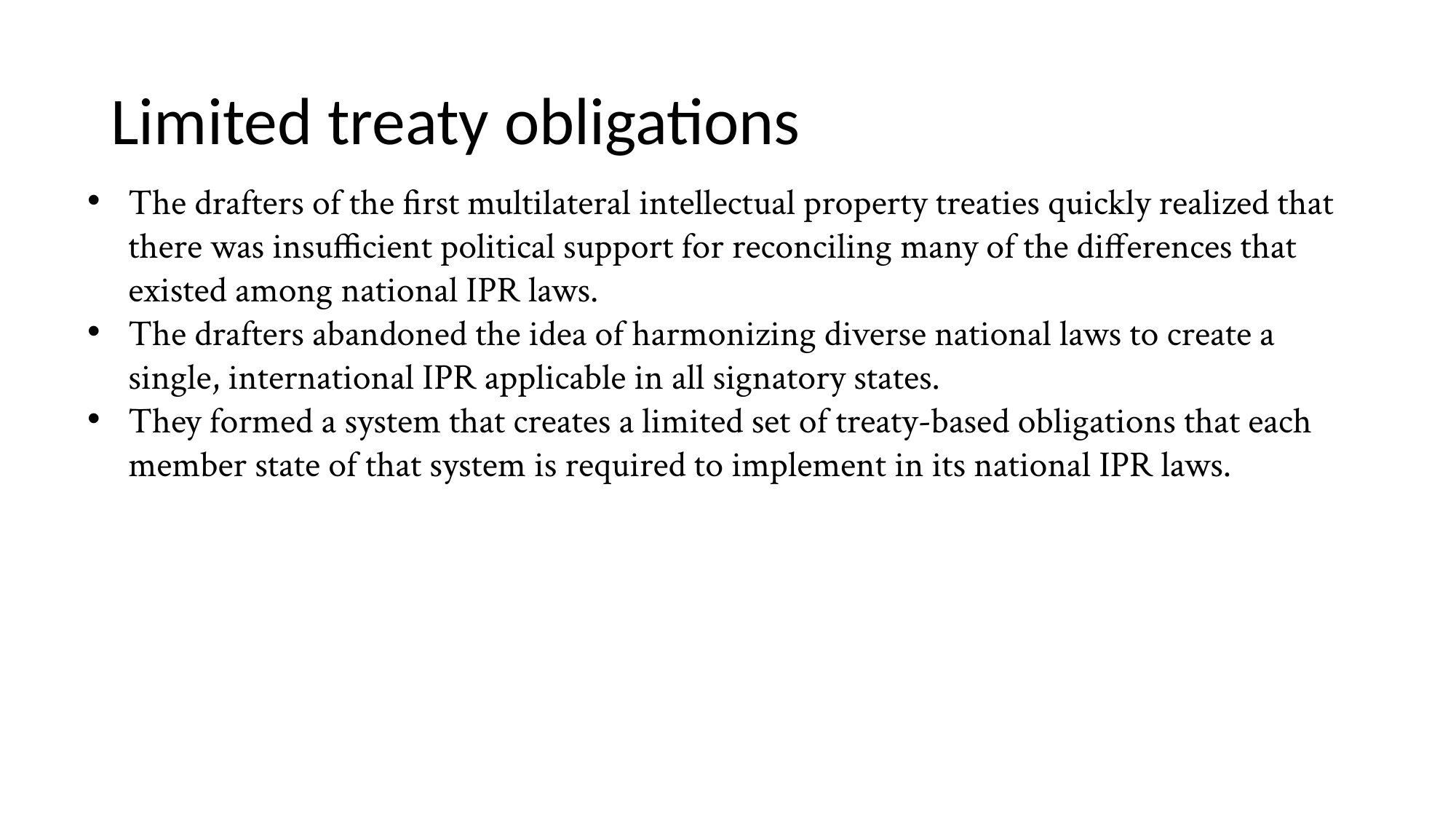

# Limited treaty obligations
The drafters of the first multilateral intellectual property treaties quickly realized that there was insufficient political support for reconciling many of the differences that existed among national IPR laws.
The drafters abandoned the idea of harmonizing diverse national laws to create a single, international IPR applicable in all signatory states.
They formed a system that creates a limited set of treaty-based obligations that each member state of that system is required to implement in its national IPR laws.